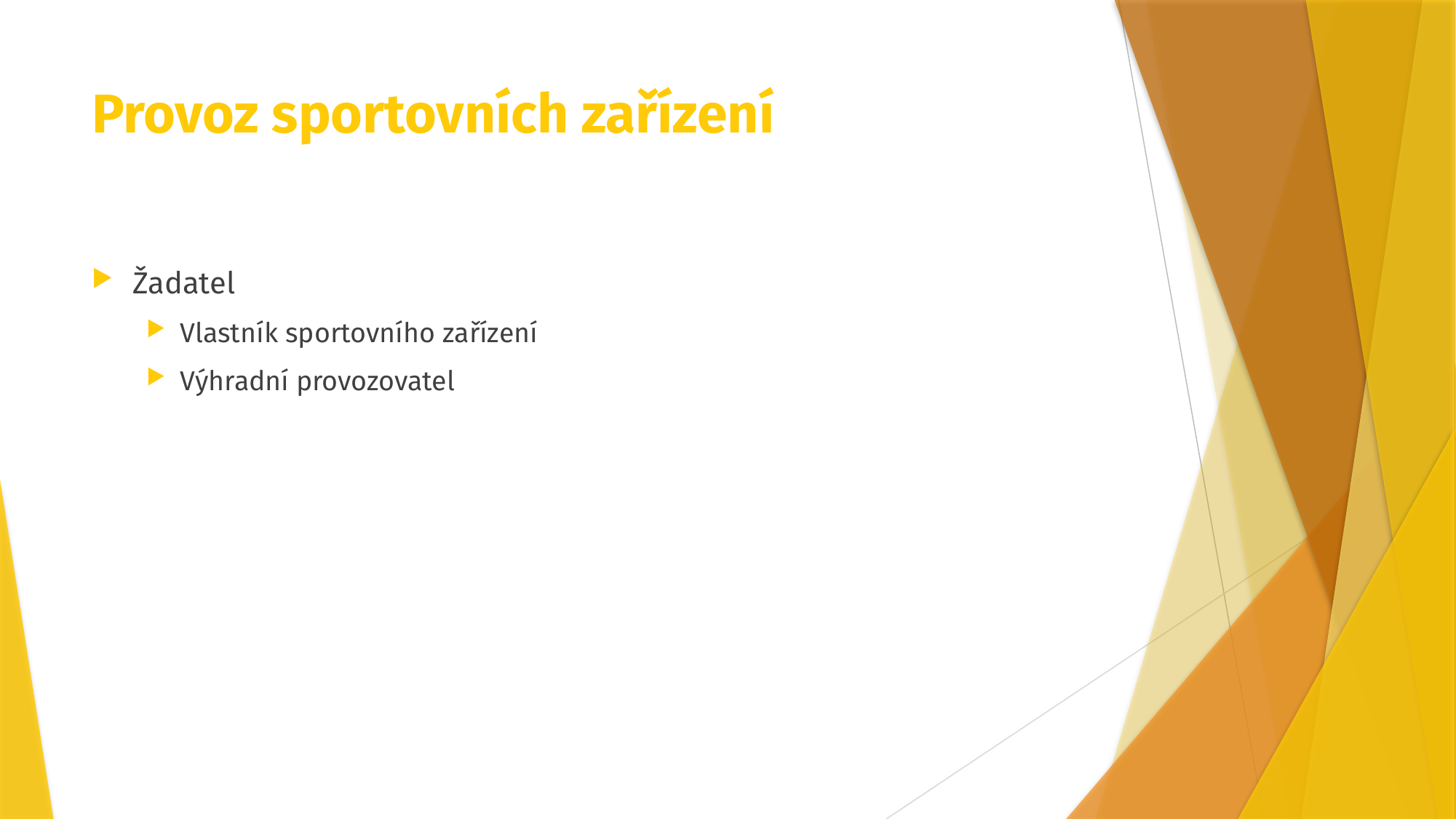

# Provoz sportovních zařízení
Žadatel
Vlastník sportovního zařízení
Výhradní provozovatel